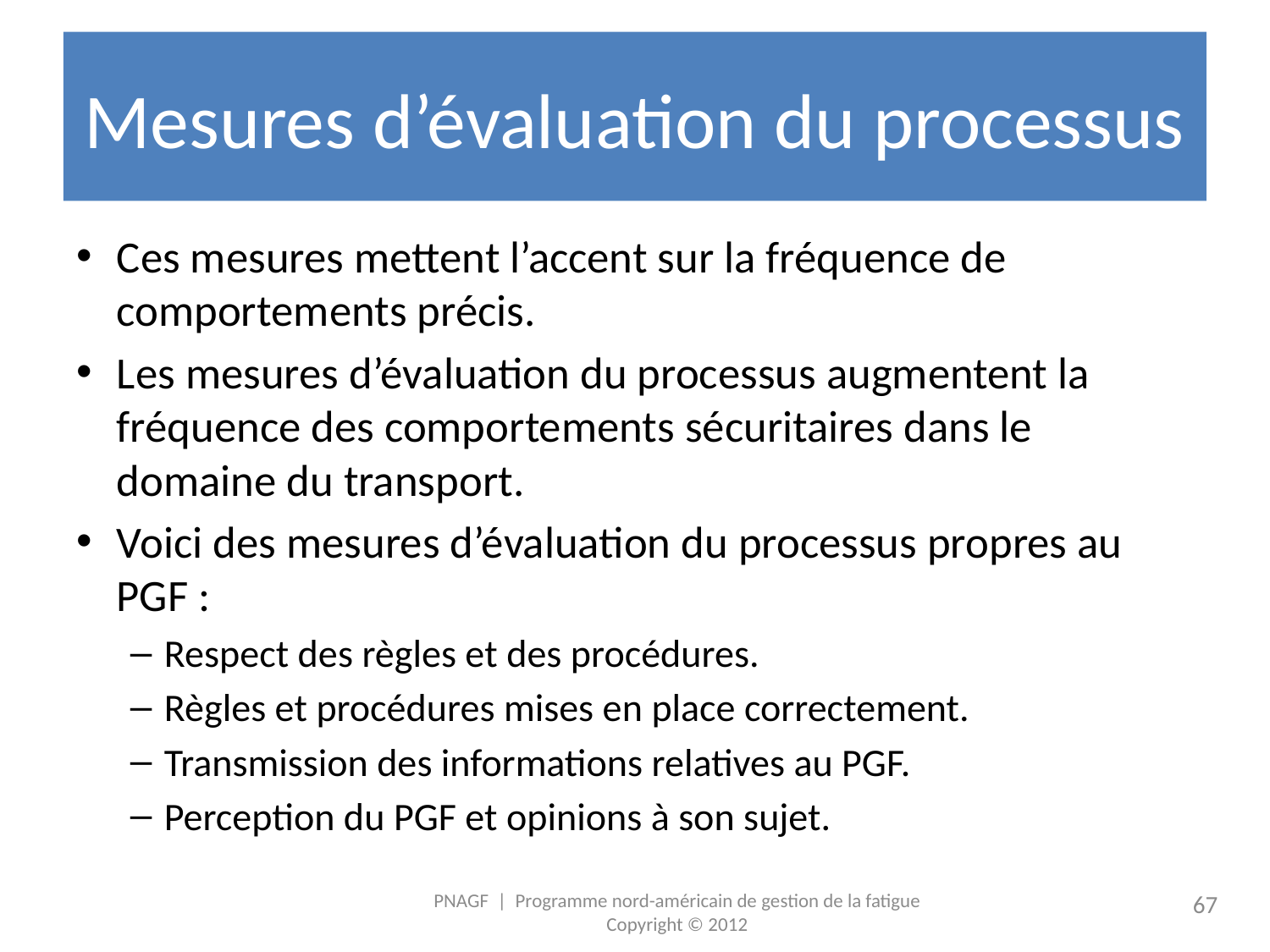

# Mesures d’évaluation du processus
Ces mesures mettent l’accent sur la fréquence de comportements précis.
Les mesures d’évaluation du processus augmentent la fréquence des comportements sécuritaires dans le domaine du transport.
Voici des mesures d’évaluation du processus propres au PGF :
Respect des règles et des procédures.
Règles et procédures mises en place correctement.
Transmission des informations relatives au PGF.
Perception du PGF et opinions à son sujet.